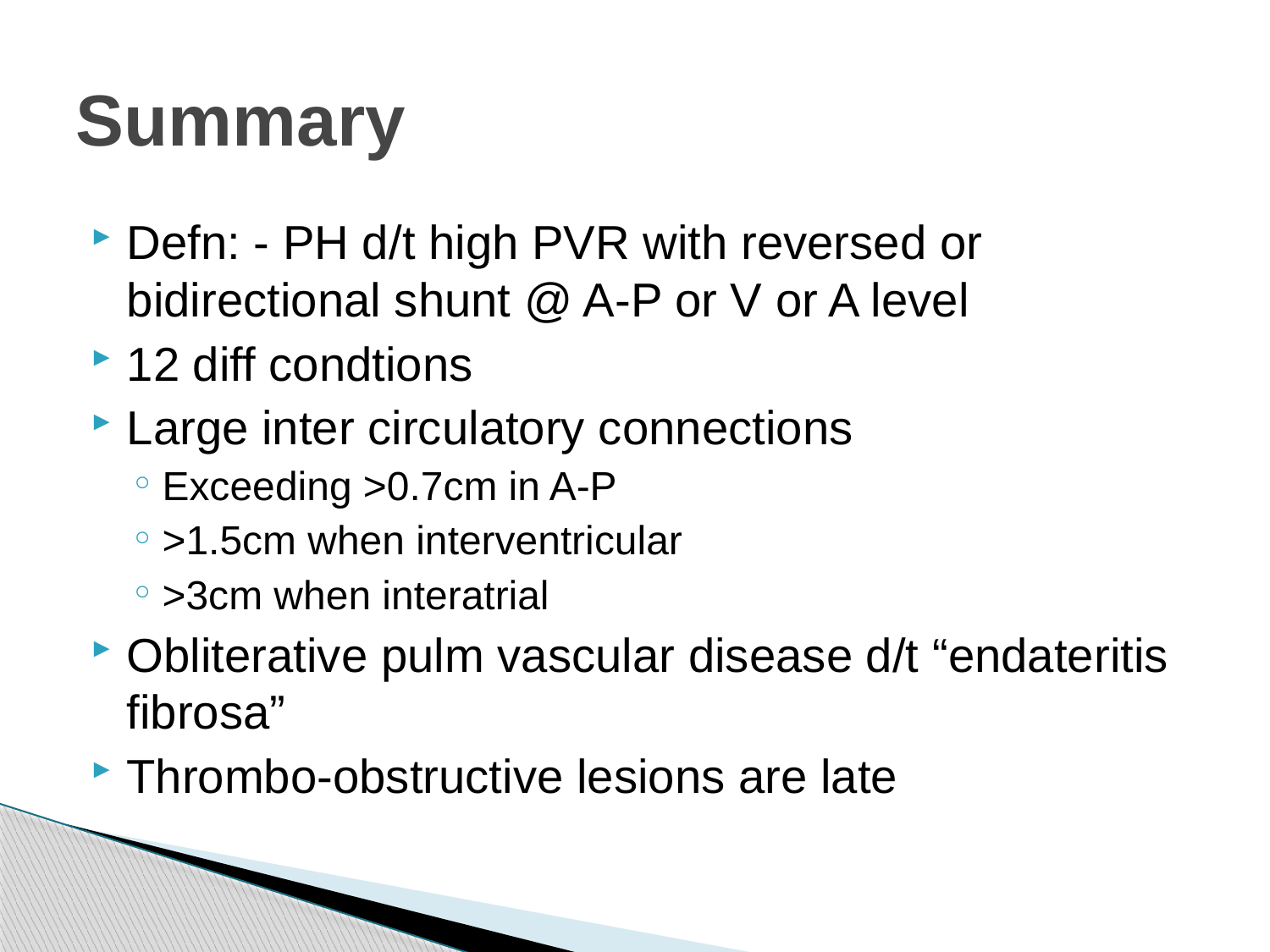

# Summary
Defn: - PH d/t high PVR with reversed or bidirectional shunt @ A-P or V or A level
12 diff condtions
Large inter circulatory connections
Exceeding >0.7cm in A-P
>1.5cm when interventricular
>3cm when interatrial
Obliterative pulm vascular disease d/t “endateritis fibrosa”
Thrombo-obstructive lesions are late